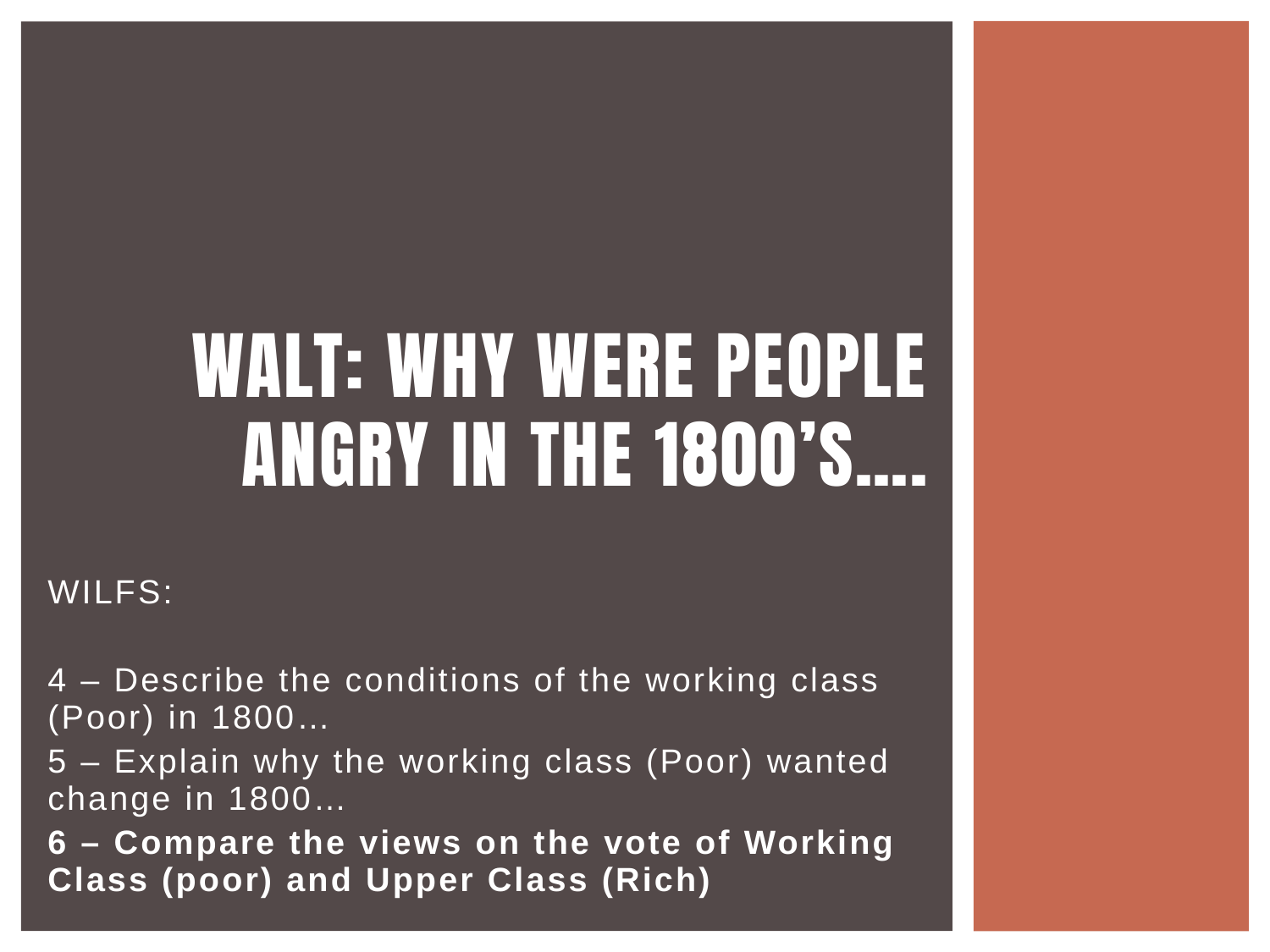

# WALT: WHY were people angry in the 1800’s….
WILFS:

4 – Describe the conditions of the working class (Poor) in 1800…
5 – Explain why the working class (Poor) wanted change in 1800…
6 – Compare the views on the vote of Working Class (poor) and Upper Class (Rich)